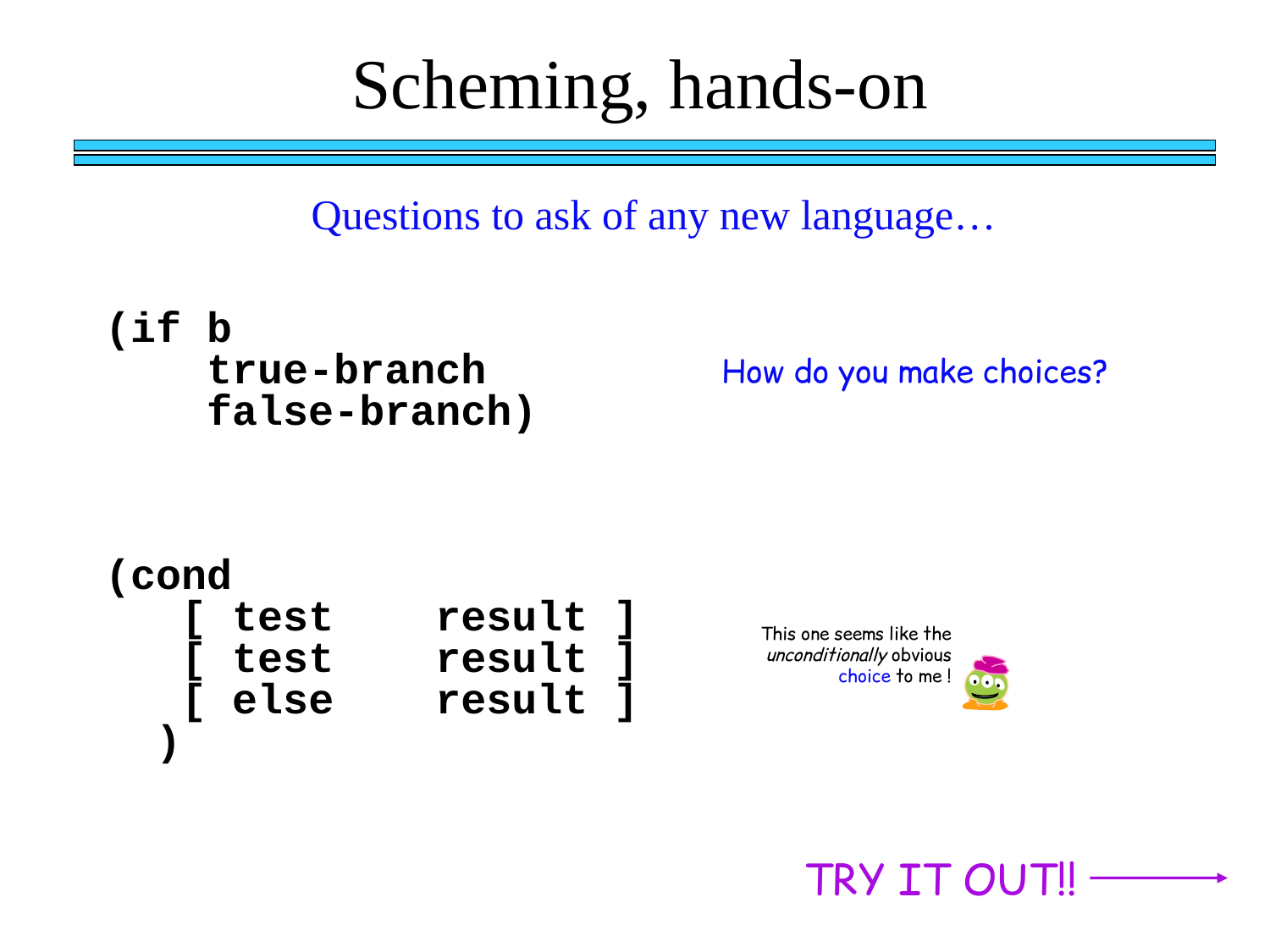

Scheming, hands-on

Questions to ask of any new language…
(if b
    true-branch
    false-branch)
How do you make choices?
(cond
   [ test    result ]
   [ test    result ]
   [ else    result ]
  )
This one seems like the unconditionally obvious choice to me !

TRY IT OUT!!